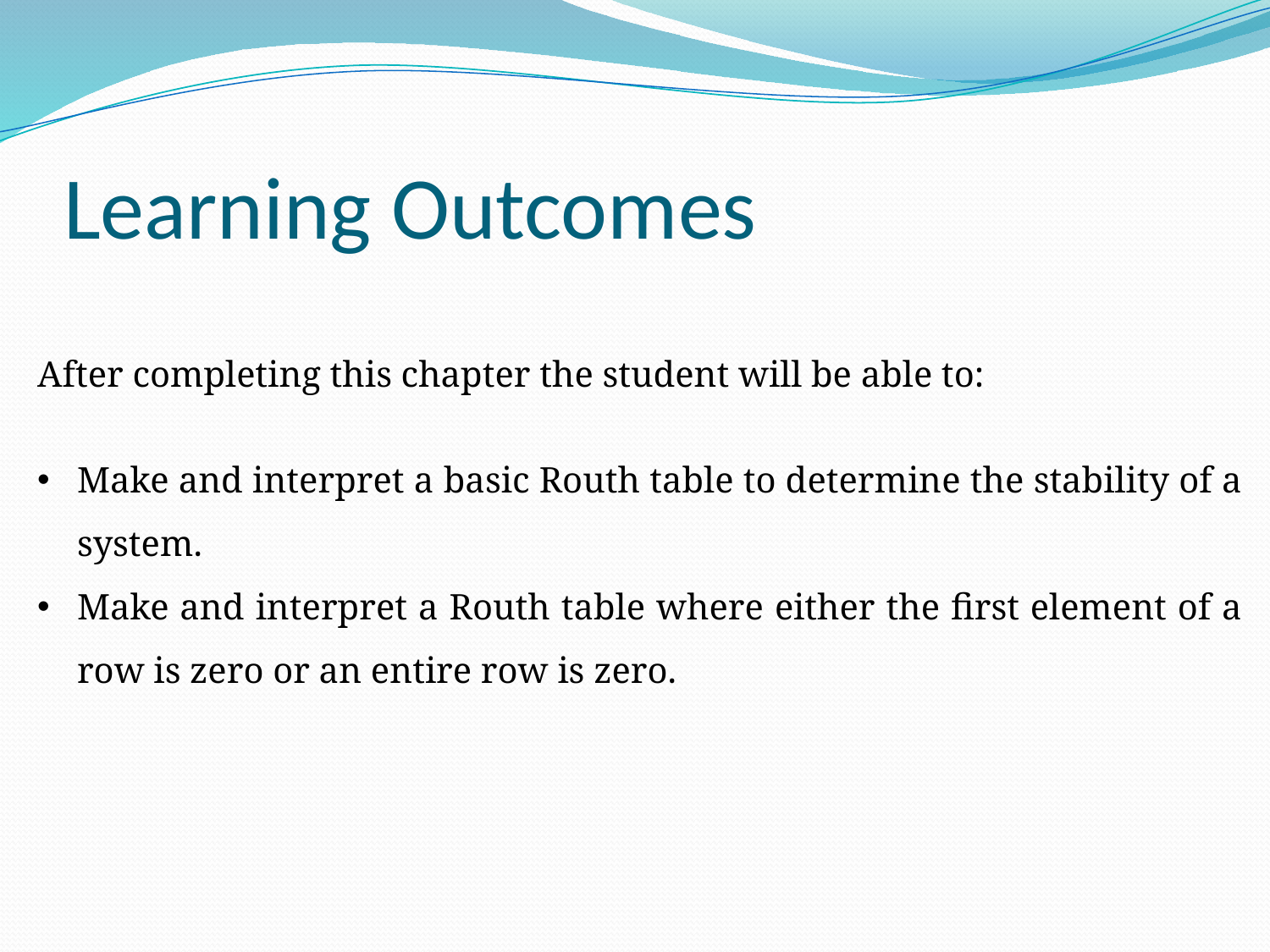

# Learning Outcomes
After completing this chapter the student will be able to:

Make and interpret a basic Routh table to determine the stability of a system.
Make and interpret a Routh table where either the first element of a row is zero or an entire row is zero.